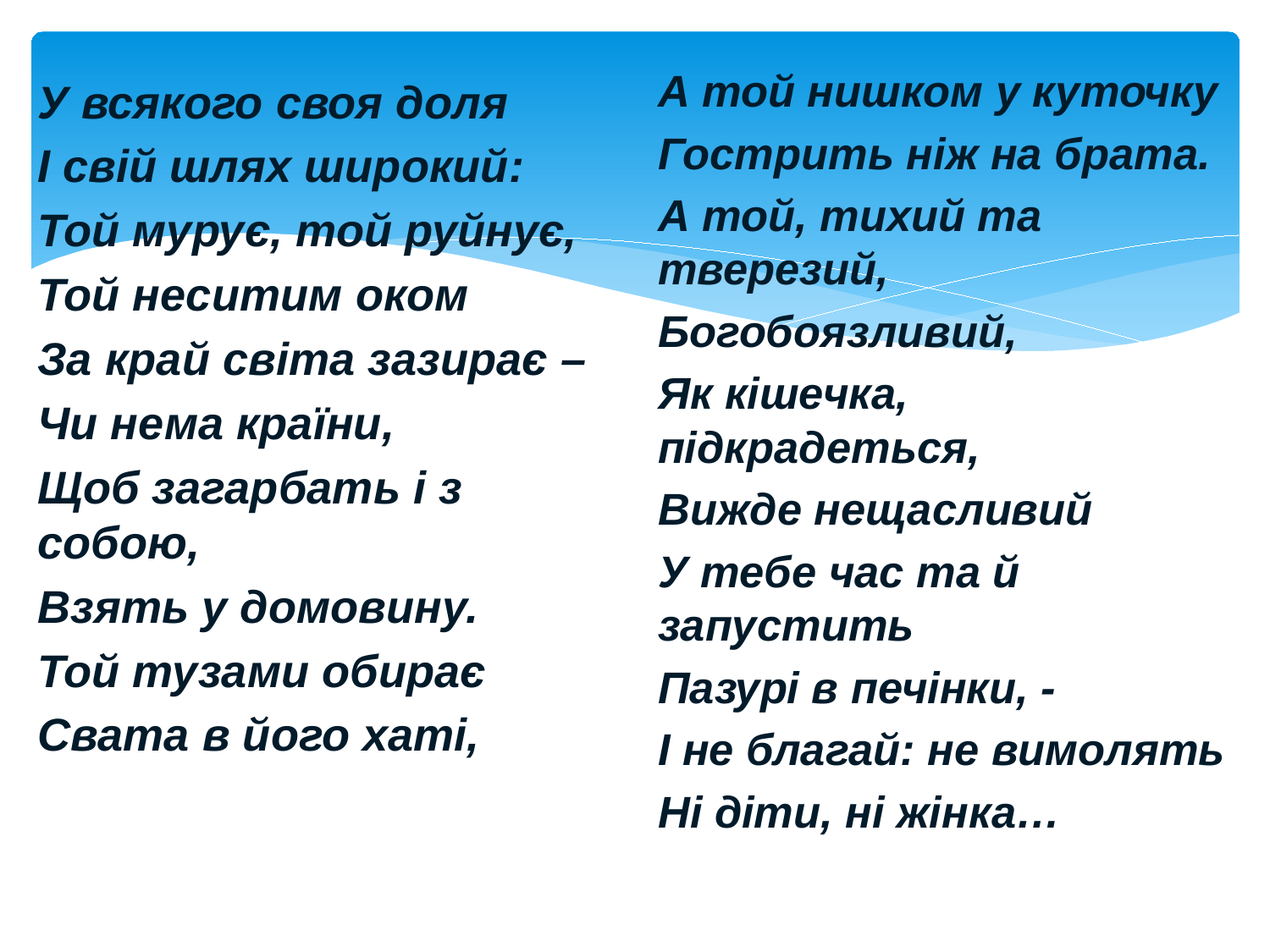

А той нишком у куточку
Гострить ніж на брата.
А той, тихий та тверезий,
Богобоязливий,
Як кішечка, підкрадеться,
Вижде нещасливий
У тебе час та й запустить
Пазурі в печінки, -
І не благай: не вимолять
Ні діти, ні жінка…

У всякого своя доля
І свій шлях широкий:
Той мурує, той руйнує,
Той неситим оком
За край світа зазирає –
Чи нема країни,
Щоб загарбать і з собою,
Взять у домовину.
Той тузами обирає
Свата в його хаті,